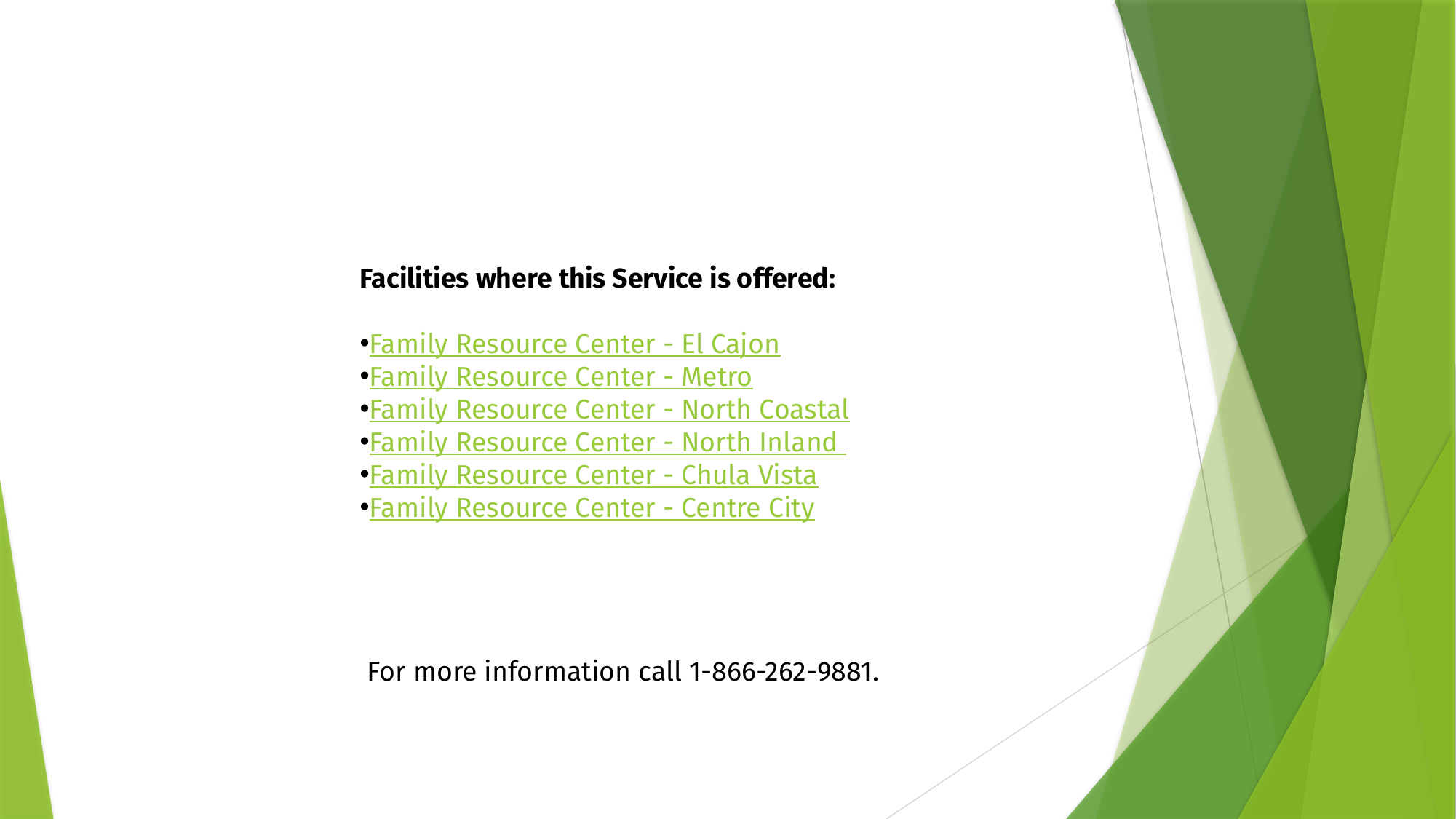

Facilities where this Service is offered:

Family Resource Center - El Cajon
Family Resource Center - Metro
Family Resource Center - North Coastal
Family Resource Center - North Inland
Family Resource Center - Chula Vista
Family Resource Center - Centre City

 For more information call 1-866-262-9881.